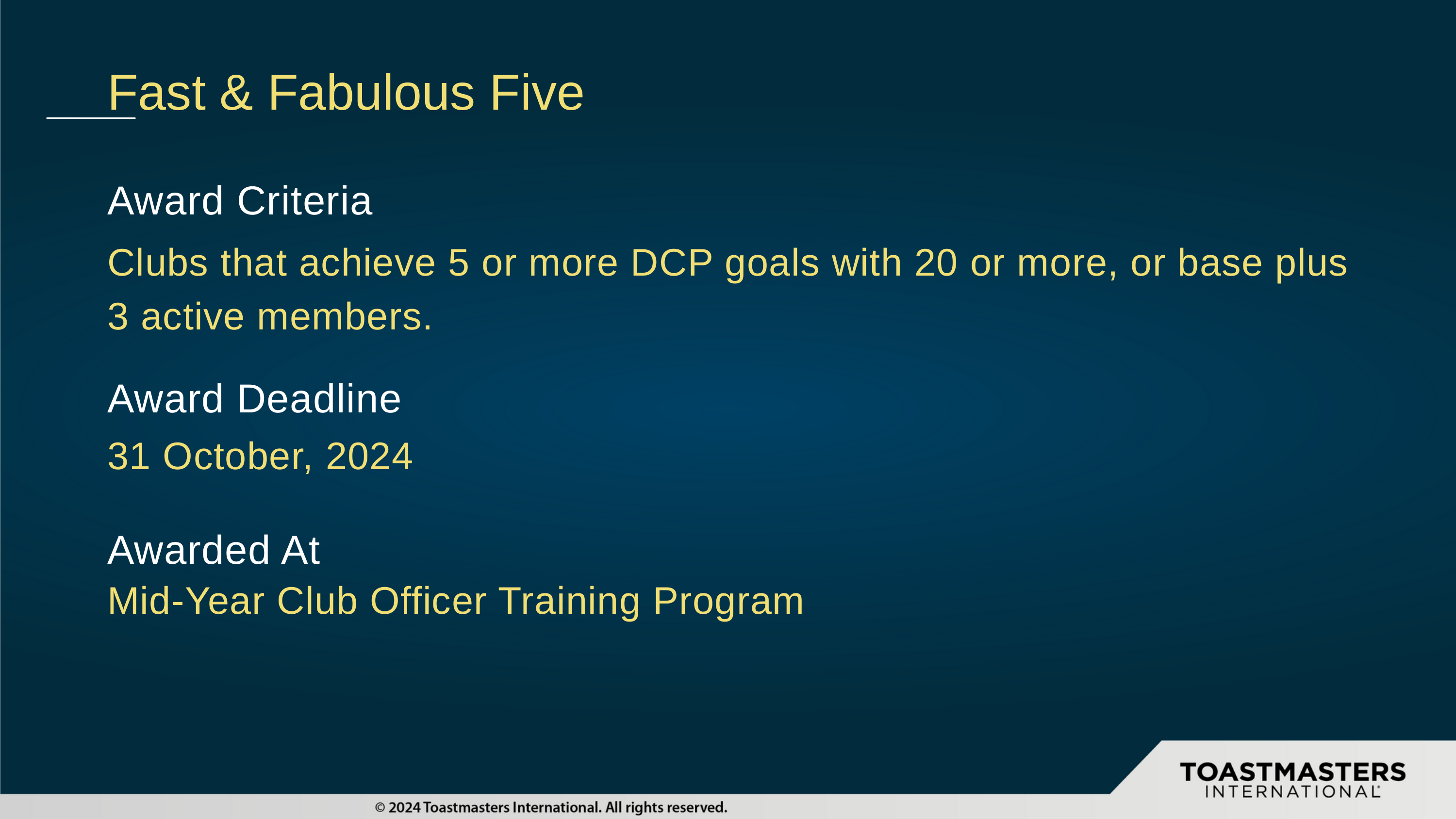

Fast & Fabulous Five

Award Criteria
Clubs that achieve 5 or more DCP goals with 20 or more, or base plus 3 active members.
Award Deadline
31 October, 2024
Awarded At
Mid-Year Club Officer Training Program